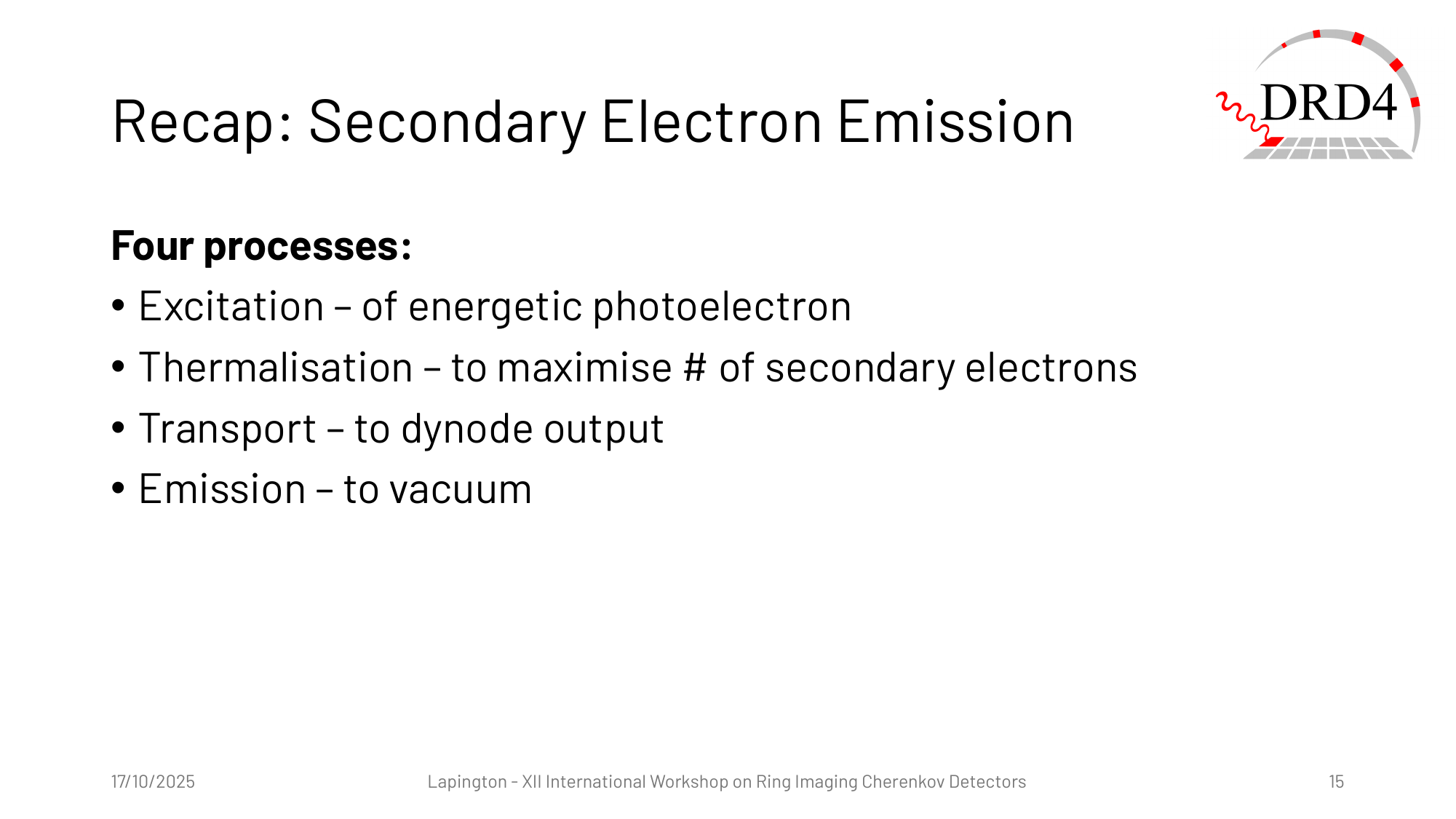

# Recap: Secondary Electron Emission
Four processes:
Excitation – of energetic photoelectron
Thermalisation – to maximise # of secondary electrons
Transport – to dynode output
Emission – to vacuum

17/10/2025
Lapington - XII International Workshop on Ring Imaging Cherenkov Detectors
15